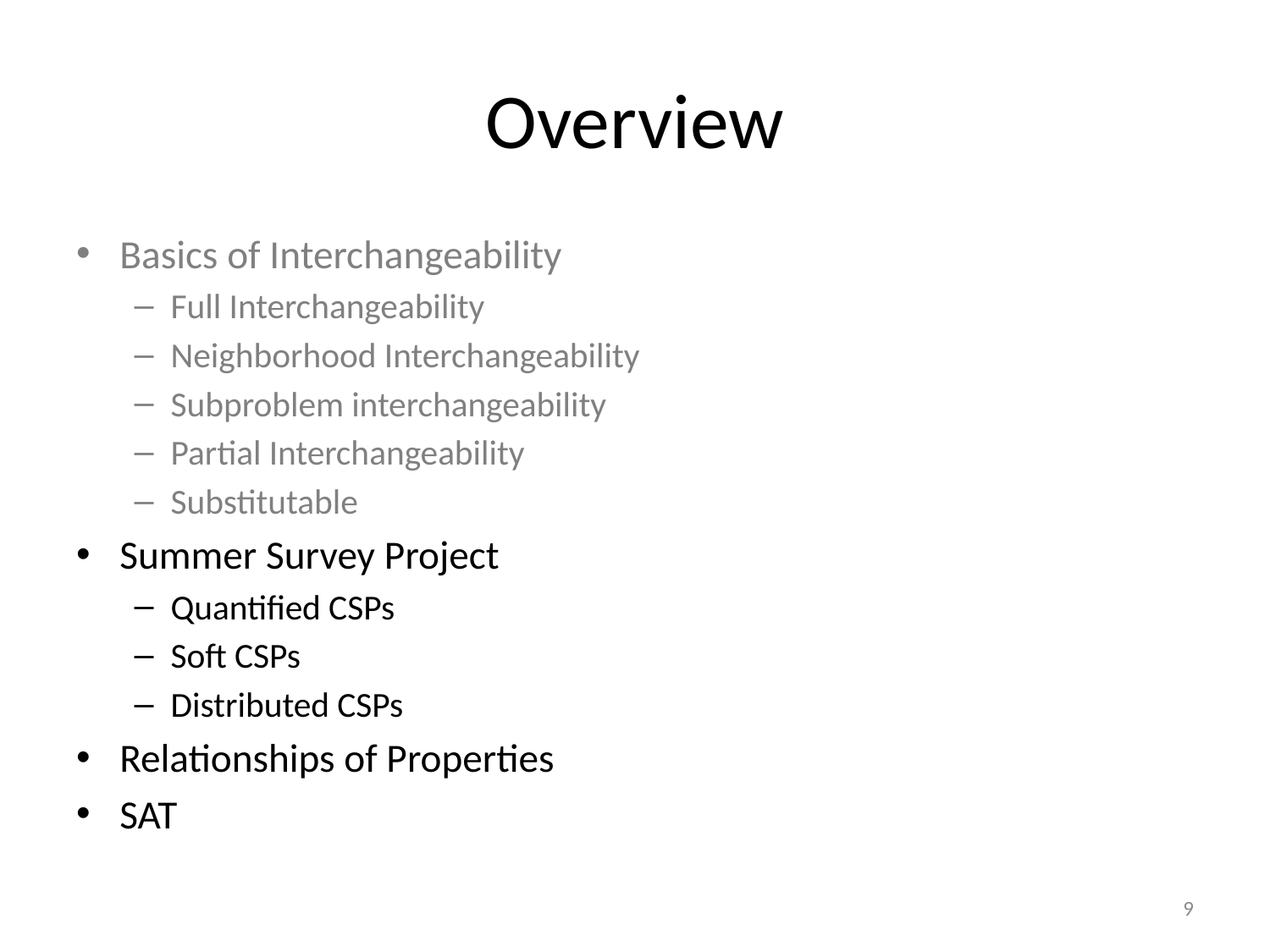

# Overview
Basics of Interchangeability
Full Interchangeability
Neighborhood Interchangeability
Subproblem interchangeability
Partial Interchangeability
Substitutable
Summer Survey Project
Quantified CSPs
Soft CSPs
Distributed CSPs
Relationships of Properties
SAT
9